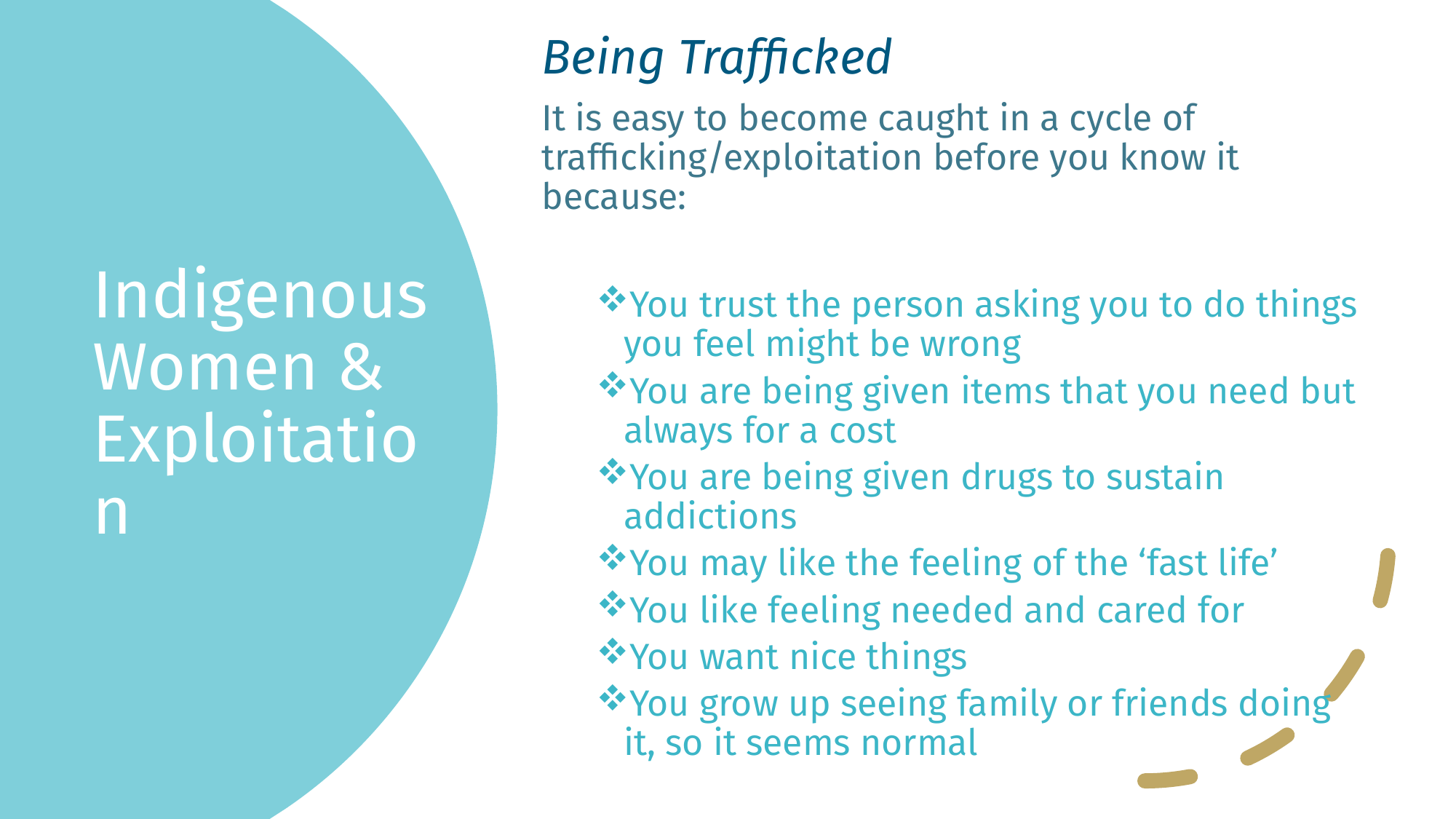

Being Trafficked
It is easy to become caught in a cycle of trafficking/exploitation before you know it because:

You trust the person asking you to do things you feel might be wrong
You are being given items that you need but always for a cost
You are being given drugs to sustain addictions
You may like the feeling of the ‘fast life’
You like feeling needed and cared for
You want nice things
You grow up seeing family or friends doing it, so it seems normal

# Indigenous Women & Exploitation